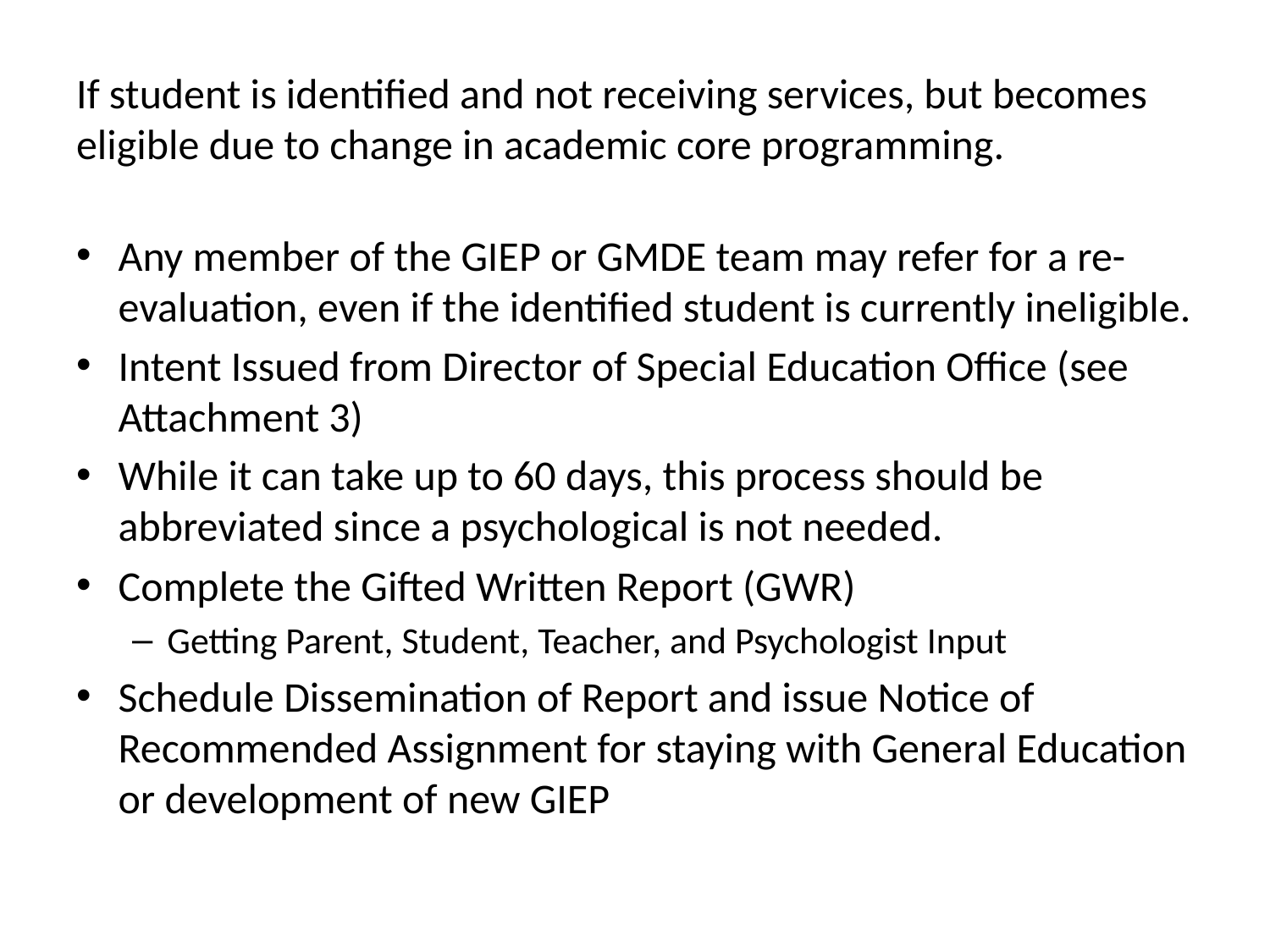

# If student is identified and not receiving services, but becomes eligible due to change in academic core programming.
Any member of the GIEP or GMDE team may refer for a re-evaluation, even if the identified student is currently ineligible.
Intent Issued from Director of Special Education Office (see Attachment 3)
While it can take up to 60 days, this process should be abbreviated since a psychological is not needed.
Complete the Gifted Written Report (GWR)
Getting Parent, Student, Teacher, and Psychologist Input
Schedule Dissemination of Report and issue Notice of Recommended Assignment for staying with General Education or development of new GIEP